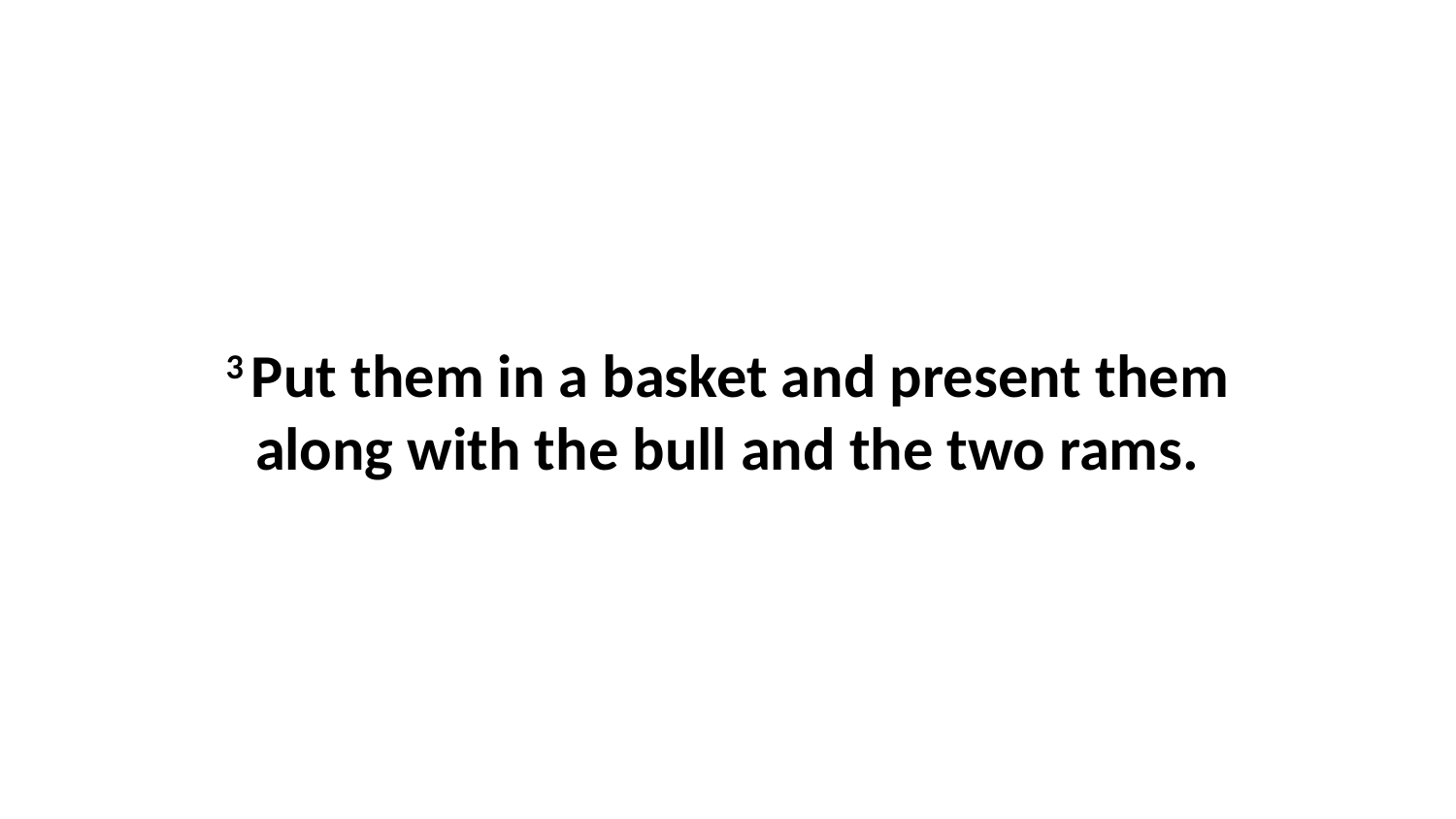

3 Put them in a basket and present them along with the bull and the two rams.